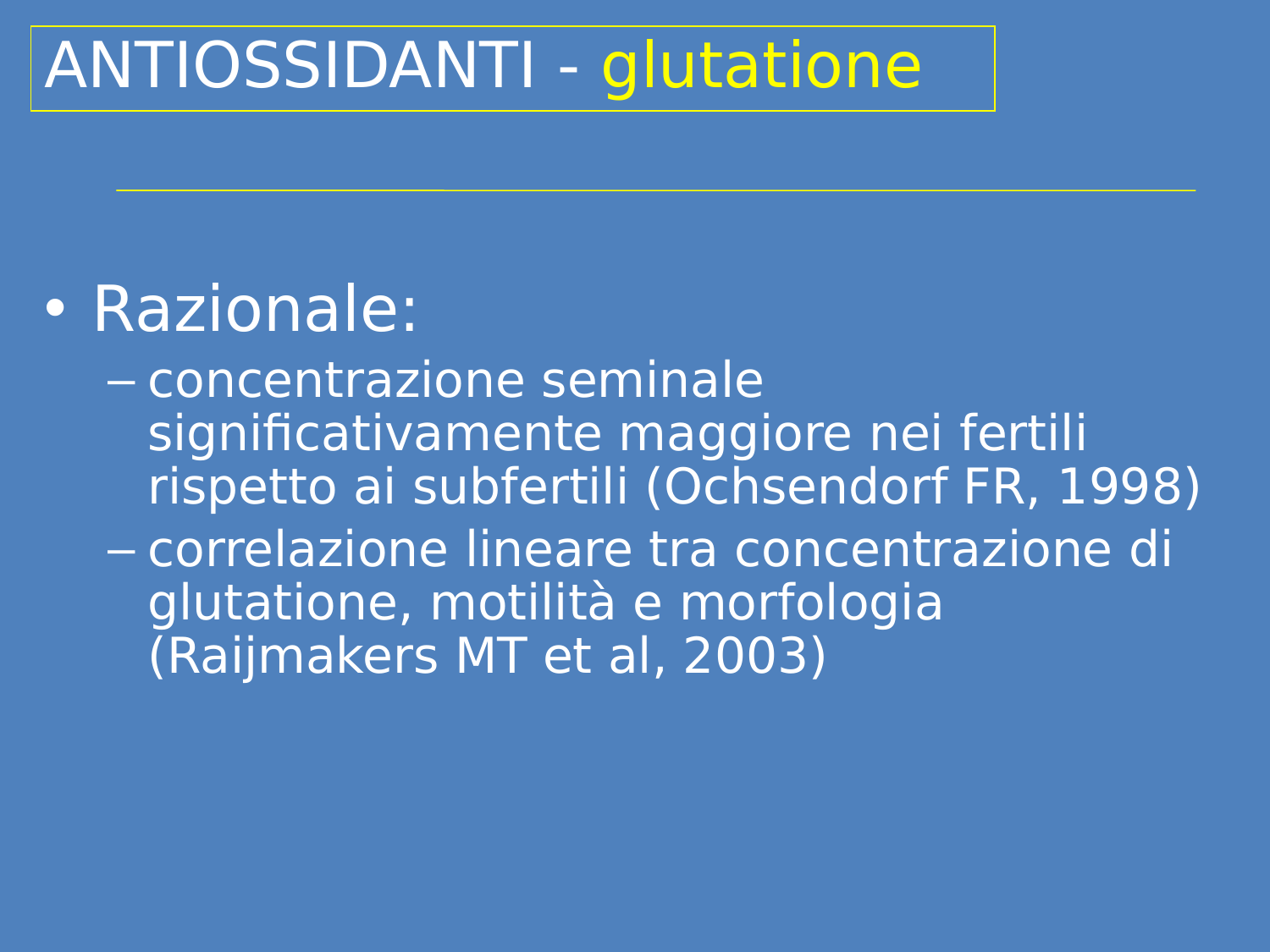

ANTIOSSIDANTI - glutatione

Razionale:
concentrazione seminale significativamente maggiore nei fertili rispetto ai subfertili (Ochsendorf FR, 1998)
correlazione lineare tra concentrazione di glutatione, motilità e morfologia (Raijmakers MT et al, 2003)